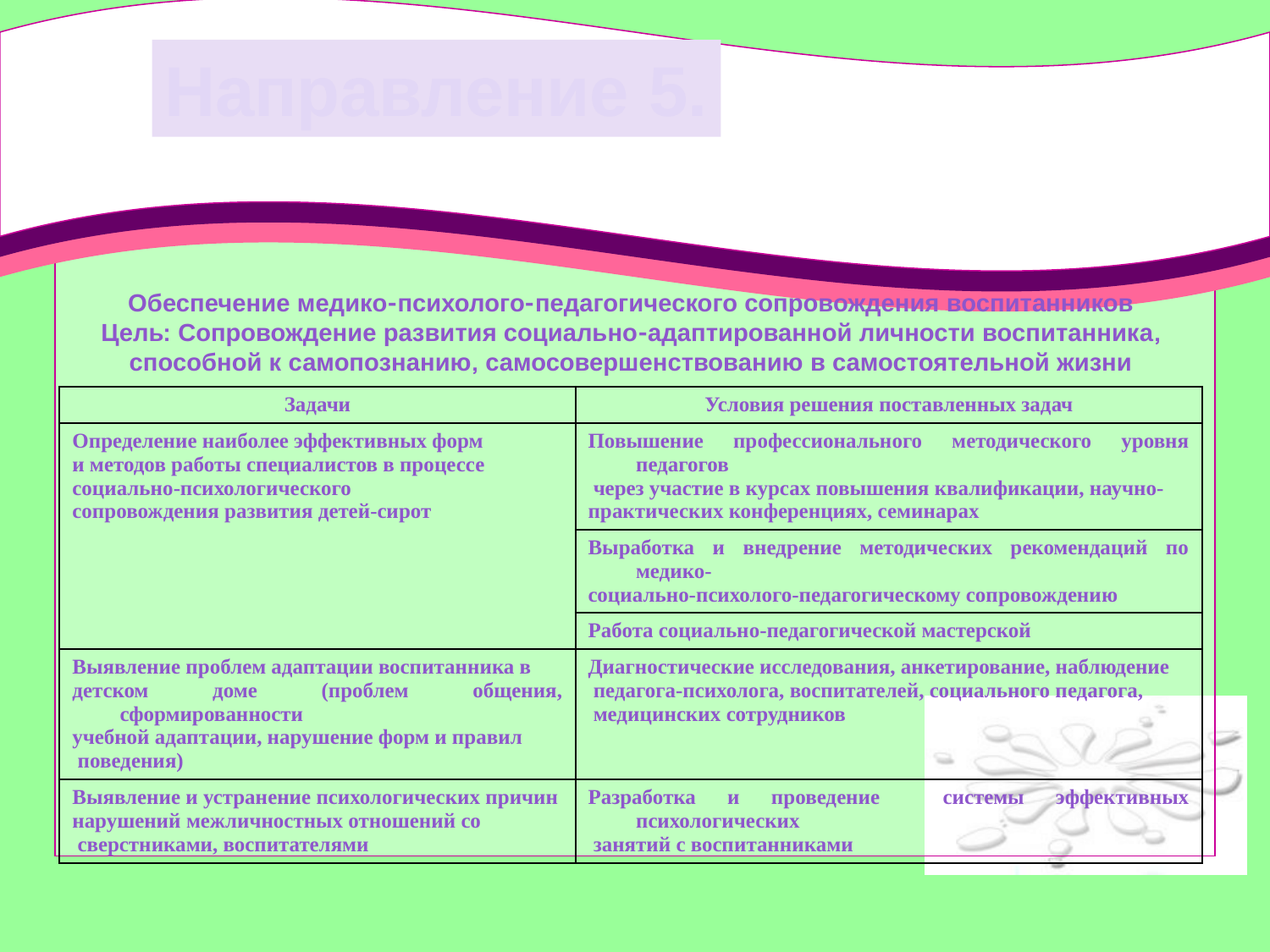

Направление 5.
# Обеспечение медико-психолого-педагогического сопровождения воспитанников Цель: Сопровождение развития социально-адаптированной личности воспитанника, способной к самопознанию, самосовершенствованию в самостоятельной жизни
| Задачи | Условия решения поставленных задач |
| --- | --- |
| Определение наиболее эффективных форм и методов работы специалистов в процессе социально-психологического сопровождения развития детей-сирот | Повышение профессионального методического уровня педагогов через участие в курсах повышения квалификации, научно- практических конференциях, семинарах |
|  | Выработка и внедрение методических рекомендаций по медико- социально-психолого-педагогическому сопровождению |
|  | Работа социально-педагогической мастерской |
| Выявление проблем адаптации воспитанника в детском доме (проблем общения, сформированности учебной адаптации, нарушение форм и правил поведения) | Диагностические исследования, анкетирование, наблюдение педагога-психолога, воспитателей, социального педагога, медицинских сотрудников |
| Выявление и устранение психологических причин нарушений межличностных отношений со сверстниками, воспитателями | Разработка и проведение системы эффективных психологических занятий с воспитанниками |